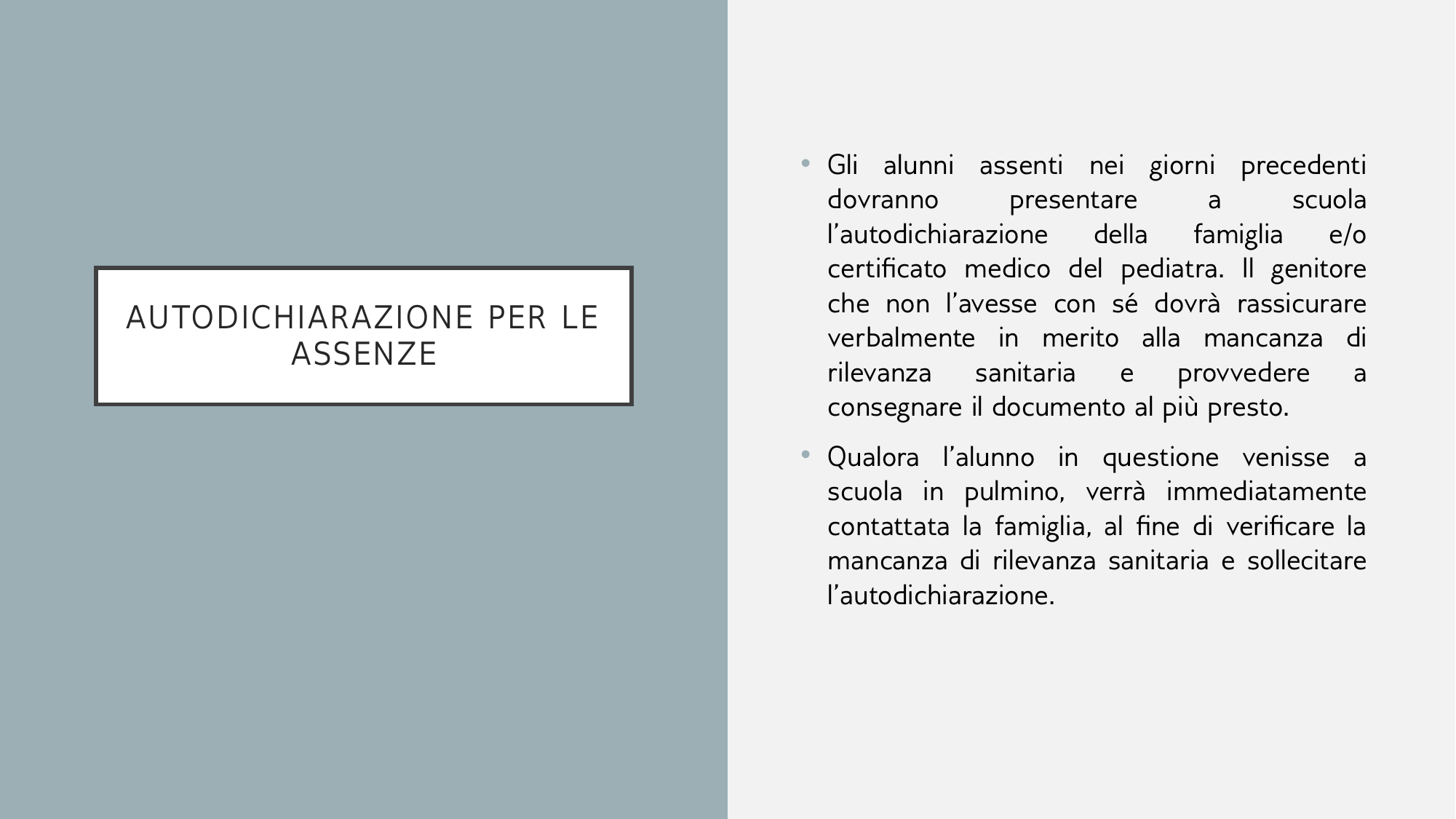

Gli alunni assenti nei giorni precedenti dovranno presentare a scuola l’autodichiarazione della famiglia e/o certificato medico del pediatra. Il genitore che non l’avesse con sé dovrà rassicurare verbalmente in merito alla mancanza di rilevanza sanitaria e provvedere a consegnare il documento al più presto.
Qualora l’alunno in questione venisse a scuola in pulmino, verrà immediatamente contattata la famiglia, al fine di verificare la mancanza di rilevanza sanitaria e sollecitare l’autodichiarazione.
# Autodichiarazione per le assenze